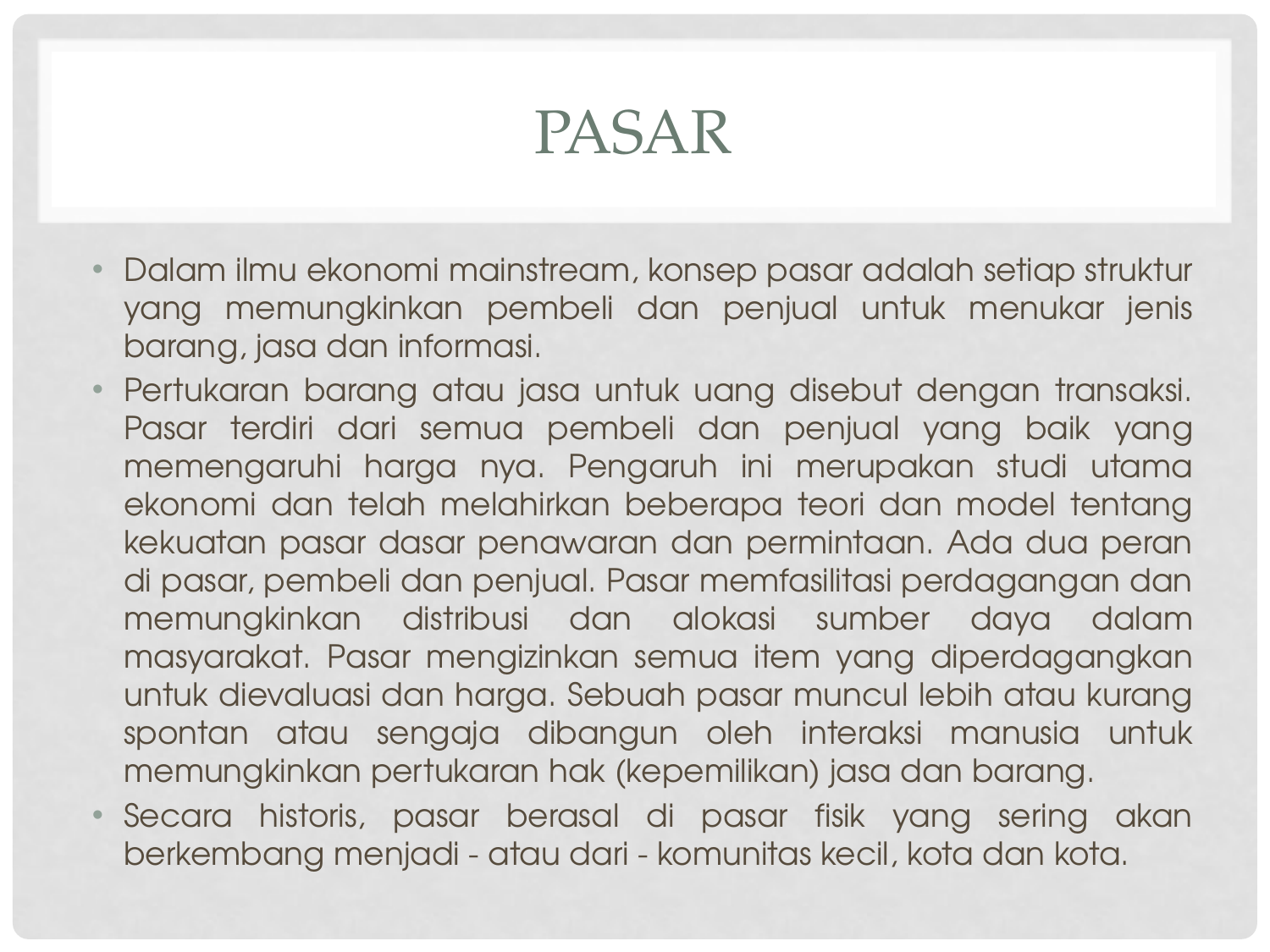

# pasar
Dalam ilmu ekonomi mainstream, konsep pasar adalah setiap struktur yang memungkinkan pembeli dan penjual untuk menukar jenis barang, jasa dan informasi.
Pertukaran barang atau jasa untuk uang disebut dengan transaksi. Pasar terdiri dari semua pembeli dan penjual yang baik yang memengaruhi harga nya. Pengaruh ini merupakan studi utama ekonomi dan telah melahirkan beberapa teori dan model tentang kekuatan pasar dasar penawaran dan permintaan. Ada dua peran di pasar, pembeli dan penjual. Pasar memfasilitasi perdagangan dan memungkinkan distribusi dan alokasi sumber daya dalam masyarakat. Pasar mengizinkan semua item yang diperdagangkan untuk dievaluasi dan harga. Sebuah pasar muncul lebih atau kurang spontan atau sengaja dibangun oleh interaksi manusia untuk memungkinkan pertukaran hak (kepemilikan) jasa dan barang.
Secara historis, pasar berasal di pasar fisik yang sering akan berkembang menjadi - atau dari - komunitas kecil, kota dan kota.